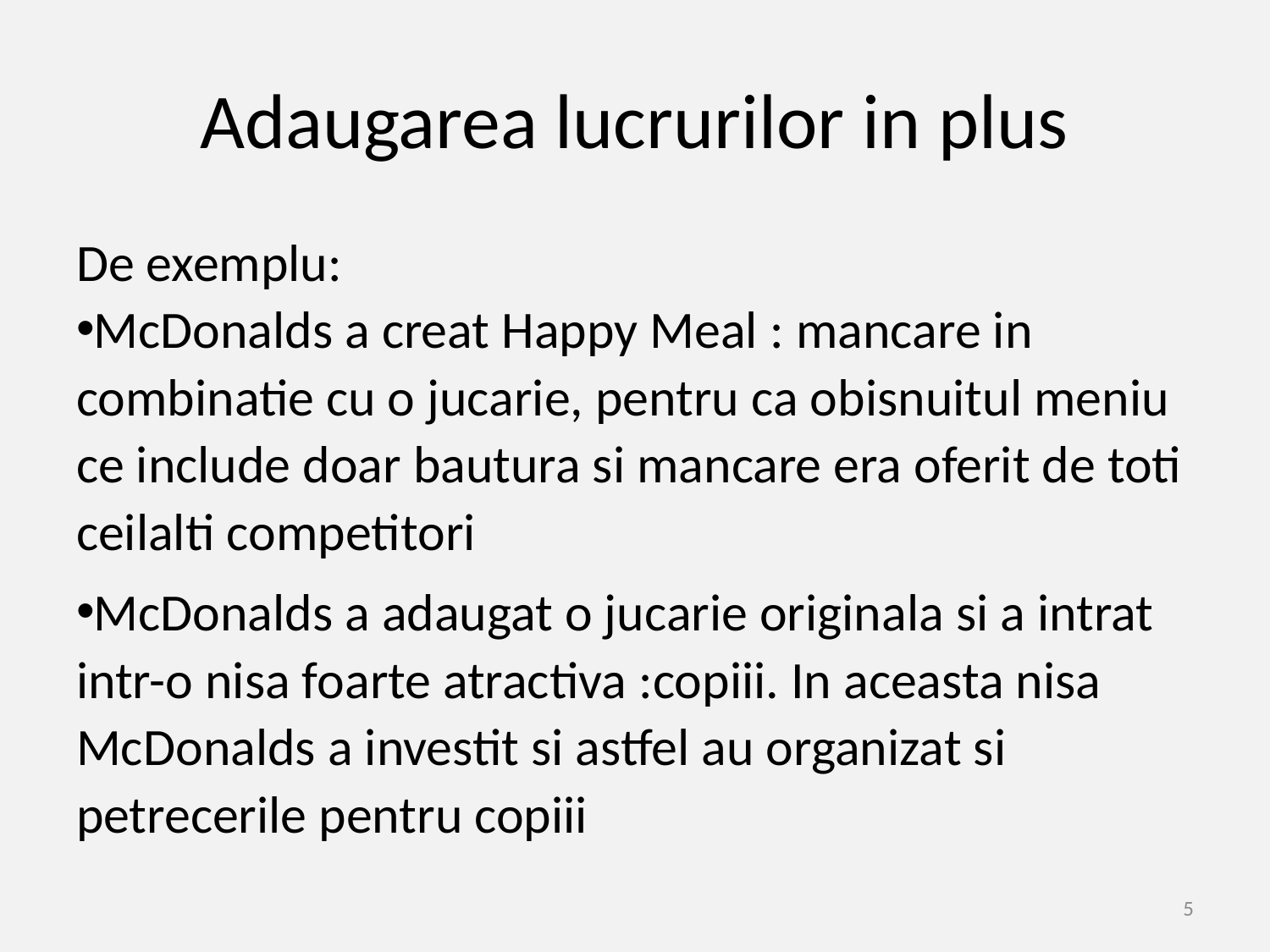

# Adaugarea lucrurilor in plus
De exemplu:
McDonalds a creat Happy Meal : mancare in combinatie cu o jucarie, pentru ca obisnuitul meniu ce include doar bautura si mancare era oferit de toti ceilalti competitori
McDonalds a adaugat o jucarie originala si a intrat intr-o nisa foarte atractiva :copiii. In aceasta nisa McDonalds a investit si astfel au organizat si petrecerile pentru copiii
5